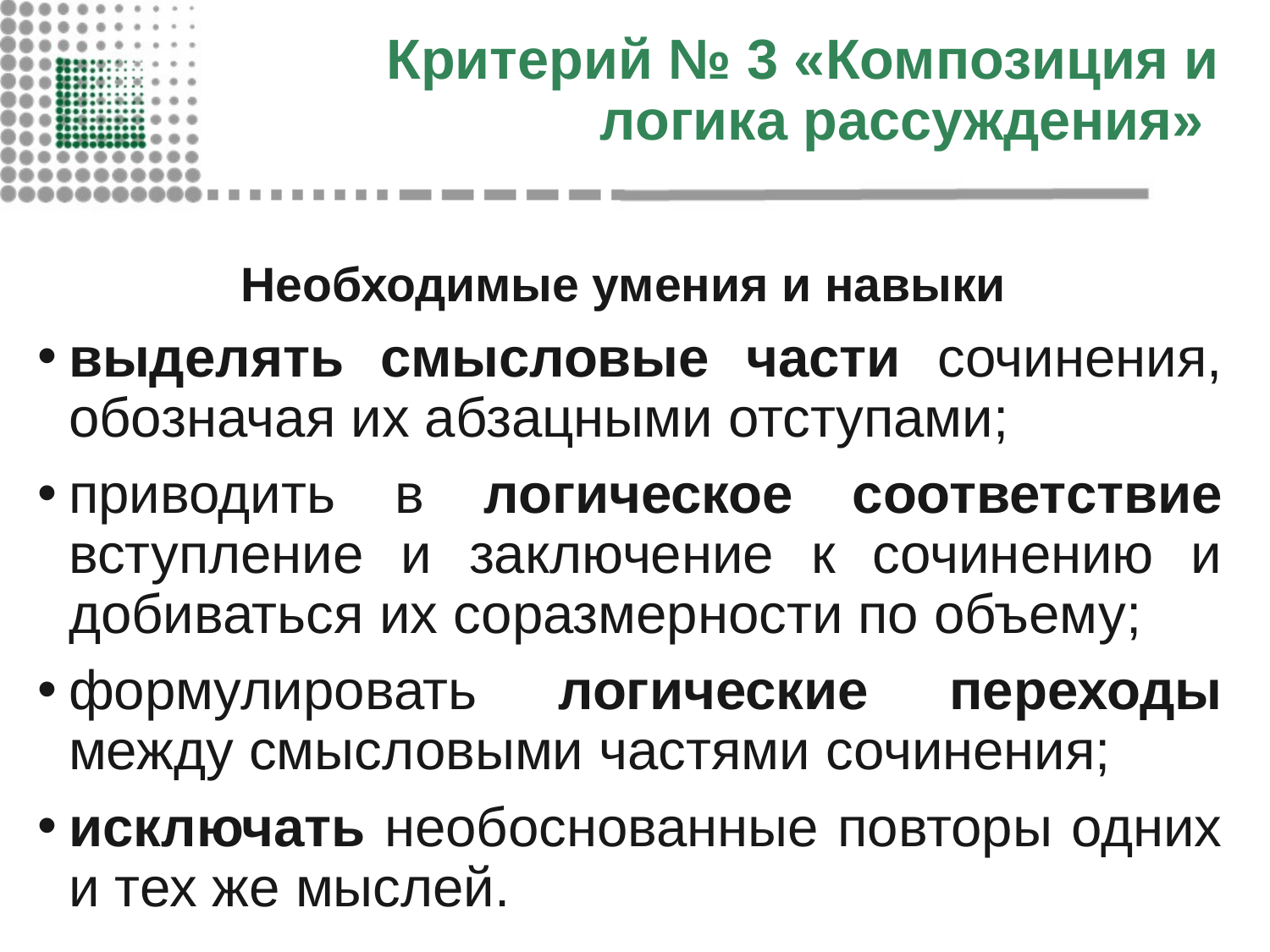

# Критерий № 3 «Композиция и логика рассуждения»
Необходимые умения и навыки
выделять смысловые части сочинения, обозначая их абзацными отступами;
приводить в логическое соответствие вступление и заключение к сочинению и добиваться их соразмерности по объему;
формулировать логические переходы между смысловыми частями сочинения;
исключать необоснованные повторы одних и тех же мыслей.